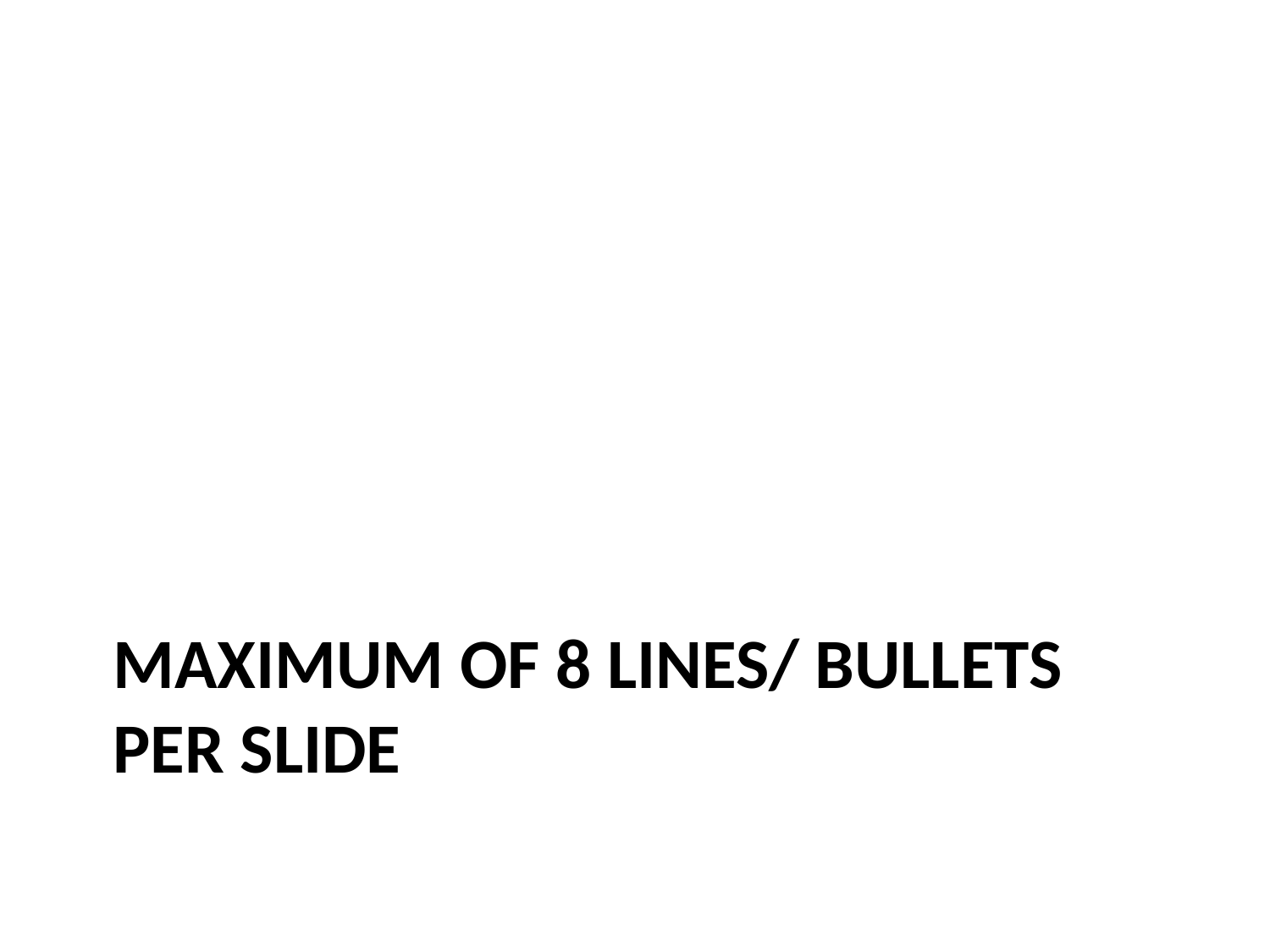

# Maximum of 8 lines/ bullets per slide